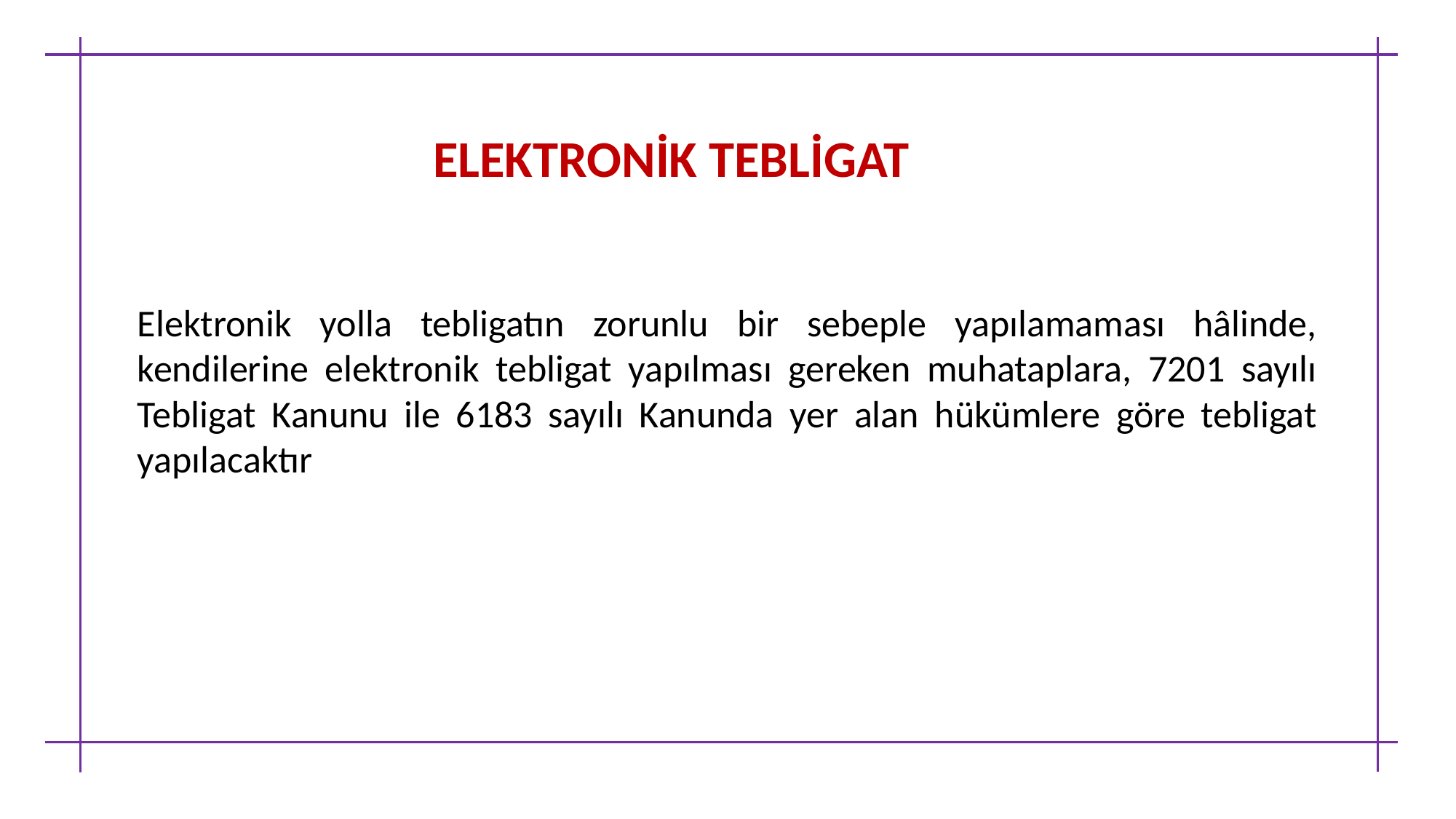

ELEKTRONİK TEBLİGAT

Elektronik yolla tebligatın zorunlu bir sebeple yapılamaması hâlinde, kendilerine elektronik tebligat yapılması gereken muhataplara, 7201 sayılı Tebligat Kanunu ile 6183 sayılı Kanunda yer alan hükümlere göre tebligat yapılacaktır